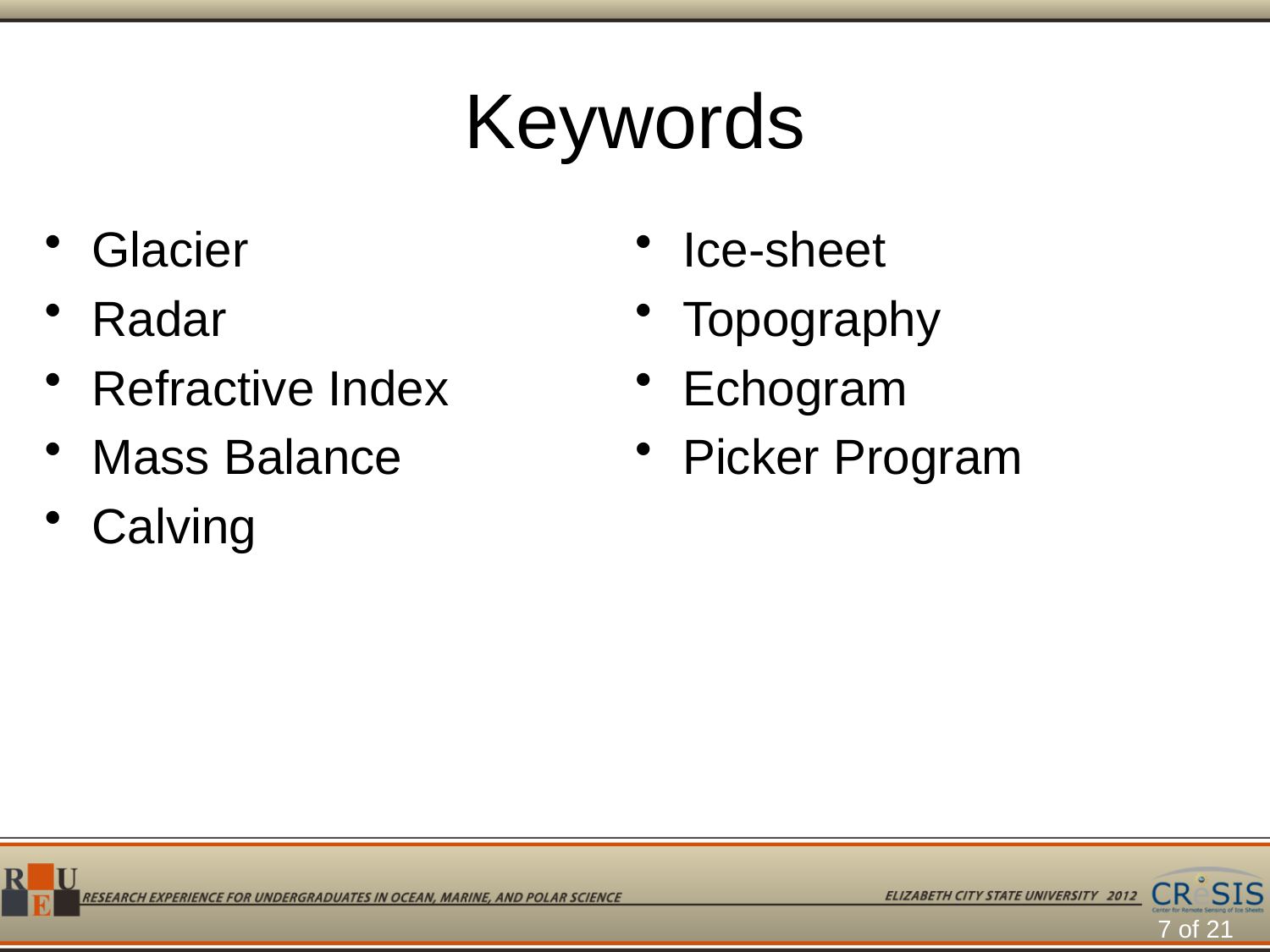

# Keywords
Glacier
Radar
Refractive Index
Mass Balance
Calving

Ice-sheet
Topography
Echogram
Picker Program

7 of 21